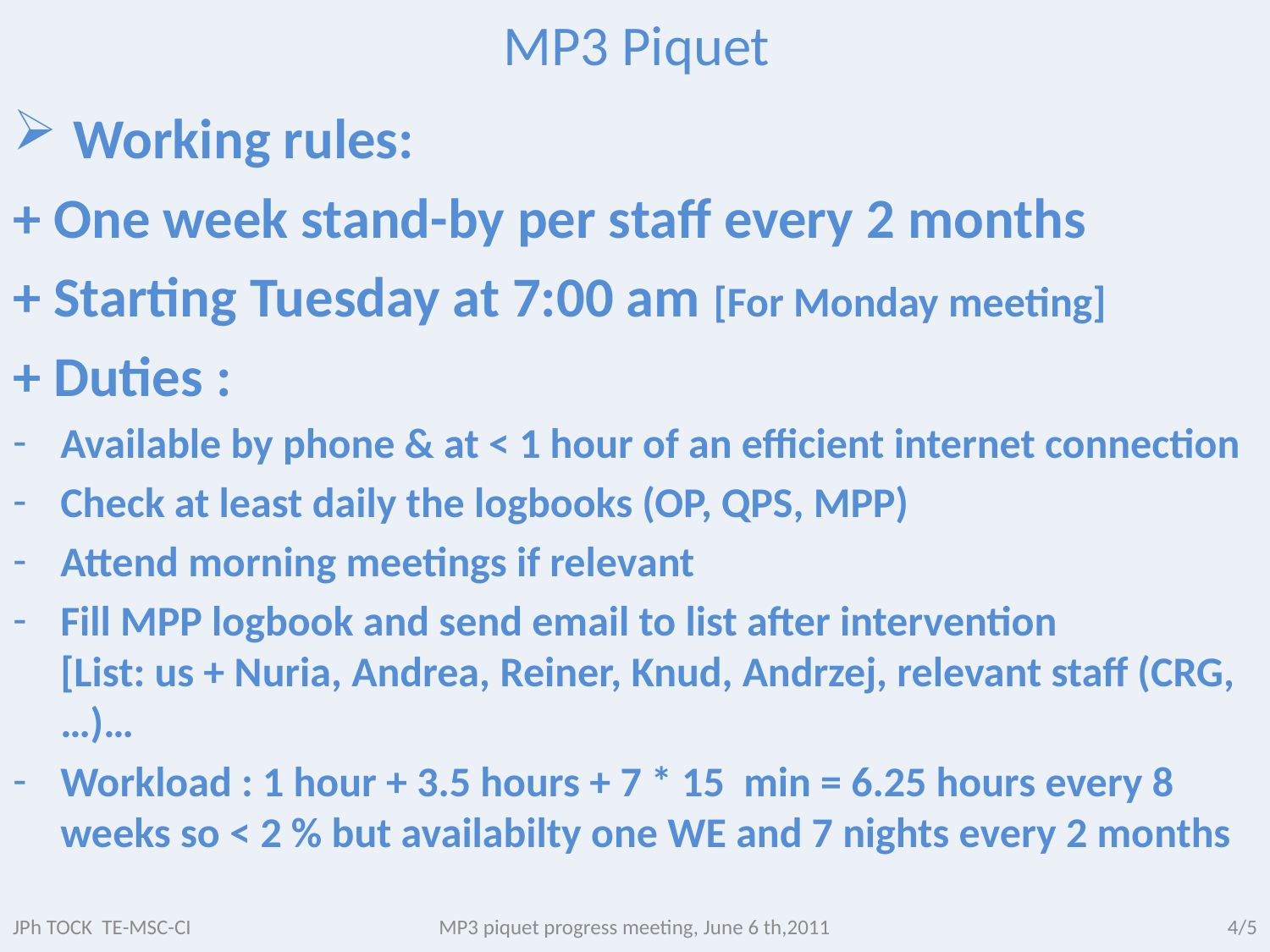

# MP3 Piquet
 Working rules:
+ One week stand-by per staff every 2 months
+ Starting Tuesday at 7:00 am [For Monday meeting]
+ Duties :
Available by phone & at < 1 hour of an efficient internet connection
Check at least daily the logbooks (OP, QPS, MPP)
Attend morning meetings if relevant
Fill MPP logbook and send email to list after intervention
[List: us + Nuria, Andrea, Reiner, Knud, Andrzej, relevant staff (CRG,…)…
Workload : 1 hour + 3.5 hours + 7 * 15  min = 6.25 hours every 8 weeks so < 2 % but availabilty one WE and 7 nights every 2 months

JPh TOCK  TE-MSC-CI
MP3 piquet progress meeting, June 6 th,2011
4/5